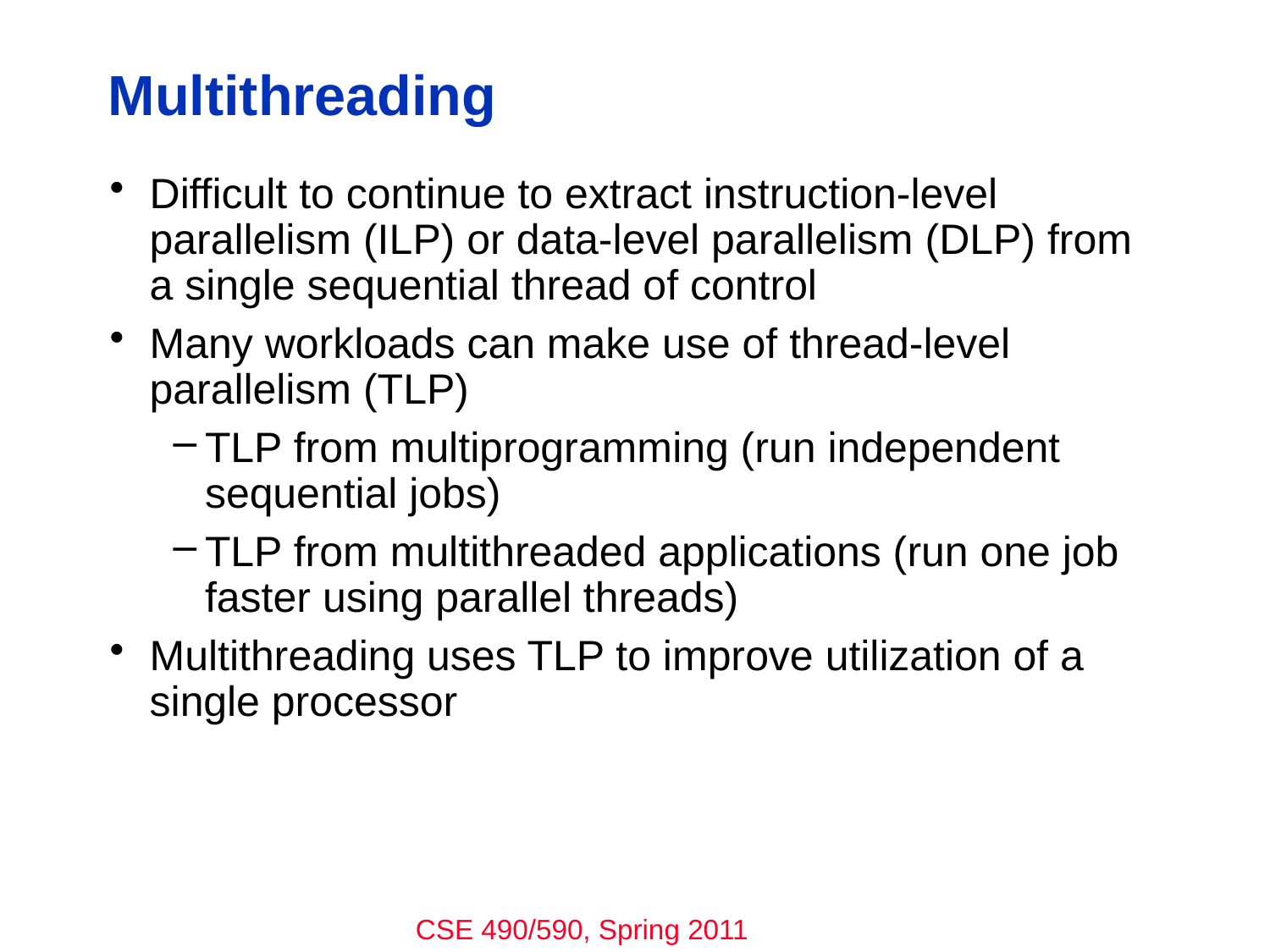

# Multithreading
Difficult to continue to extract instruction-level parallelism (ILP) or data-level parallelism (DLP) from a single sequential thread of control
Many workloads can make use of thread-level parallelism (TLP)
TLP from multiprogramming (run independent sequential jobs)
TLP from multithreaded applications (run one job faster using parallel threads)
Multithreading uses TLP to improve utilization of a single processor